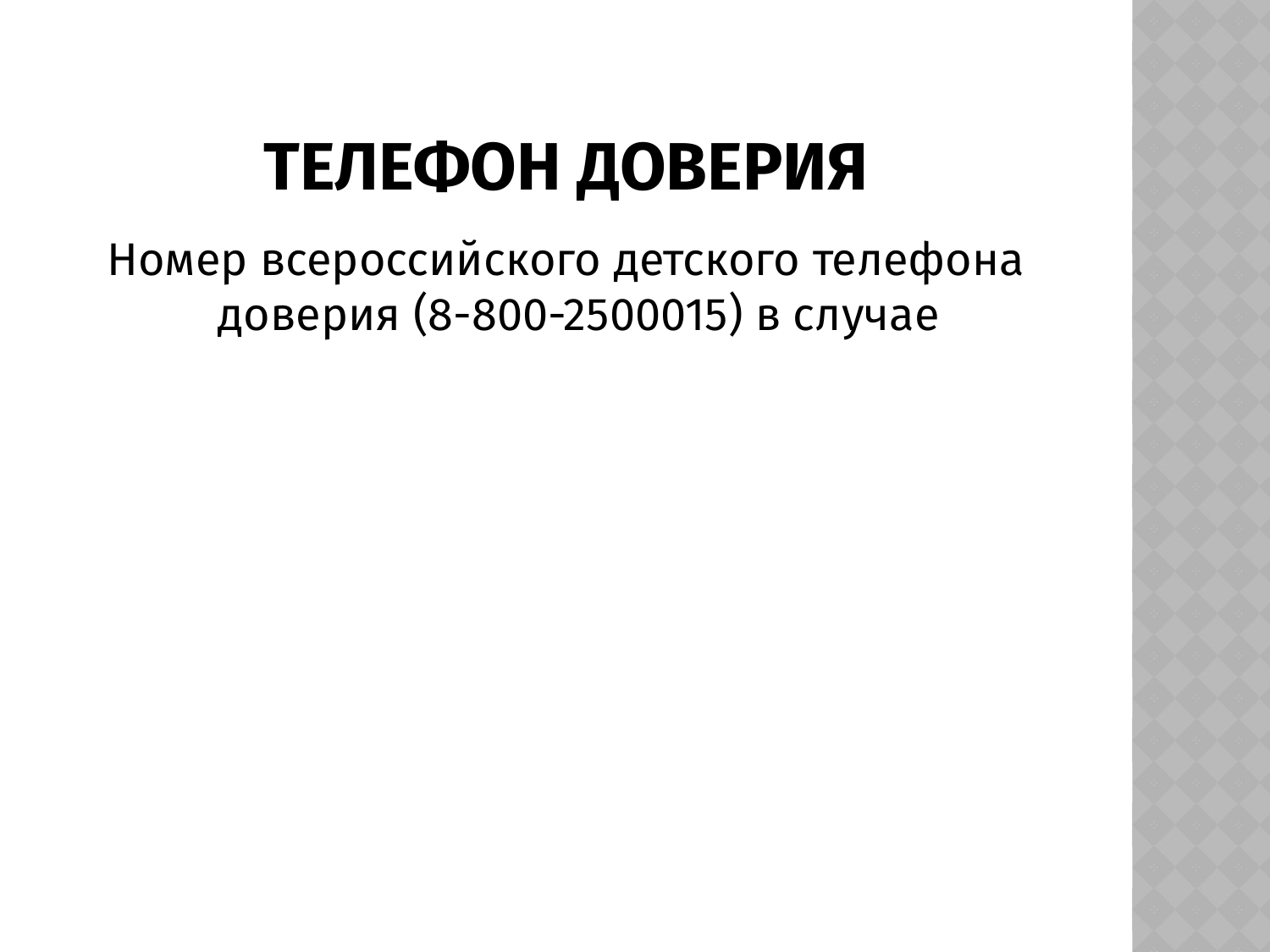

# Телефон доверия
Номер всероссийского детского телефона доверия (8-800-2500015) в случае